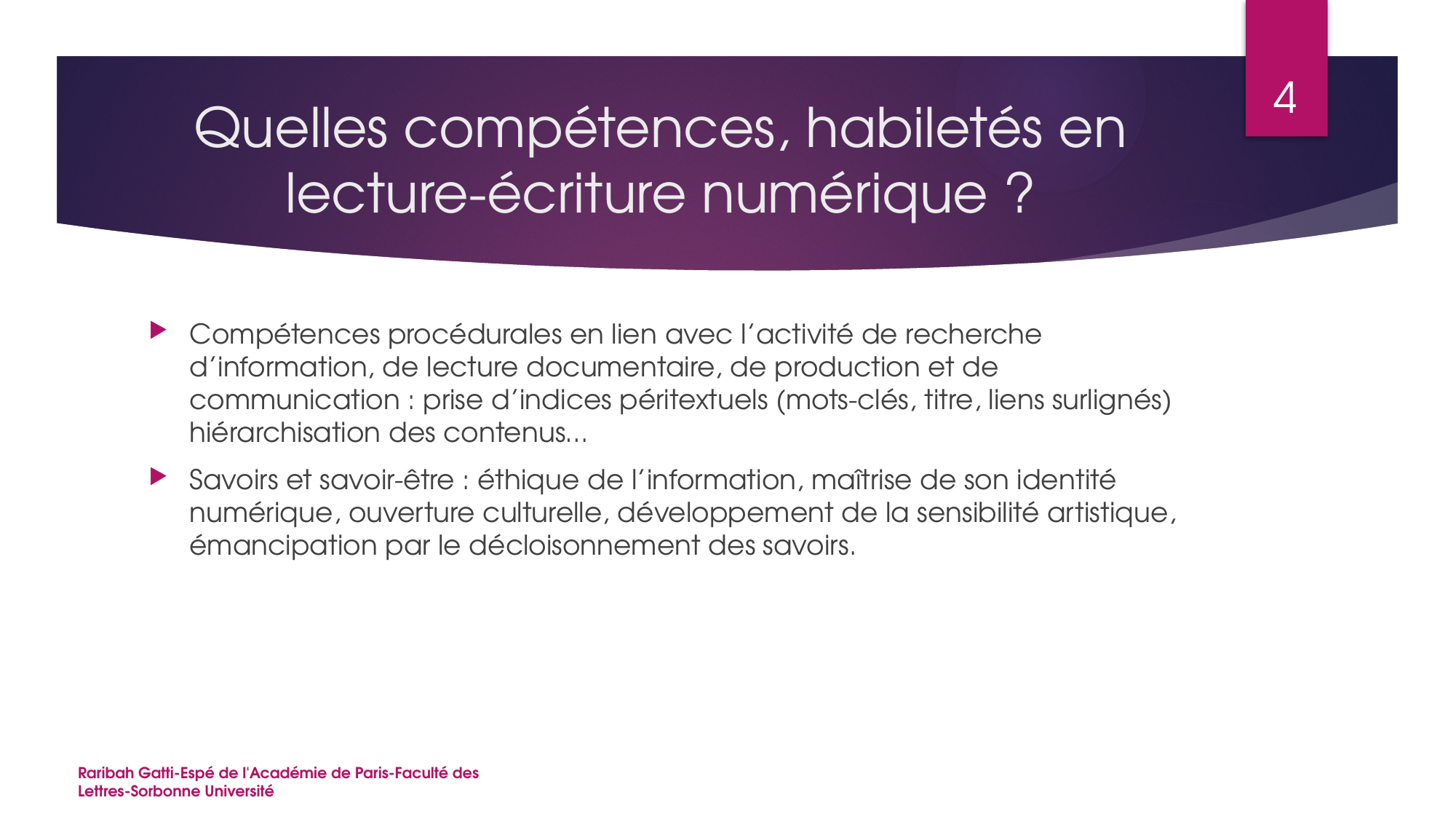

4
# Quelles compétences, habiletés en lecture-écriture numérique ?
Compétences procédurales en lien avec l’activité de recherche d’information, de lecture documentaire, de production et de communication : prise d’indices péritextuels (mots-clés, titre, liens surlignés) hiérarchisation des contenus…
Savoirs et savoir-être : éthique de l’information, maîtrise de son identité numérique, ouverture culturelle, développement de la sensibilité artistique, émancipation par le décloisonnement des savoirs.

Raribah Gatti-Espé de l'Académie de Paris-Faculté des Lettres-Sorbonne Université